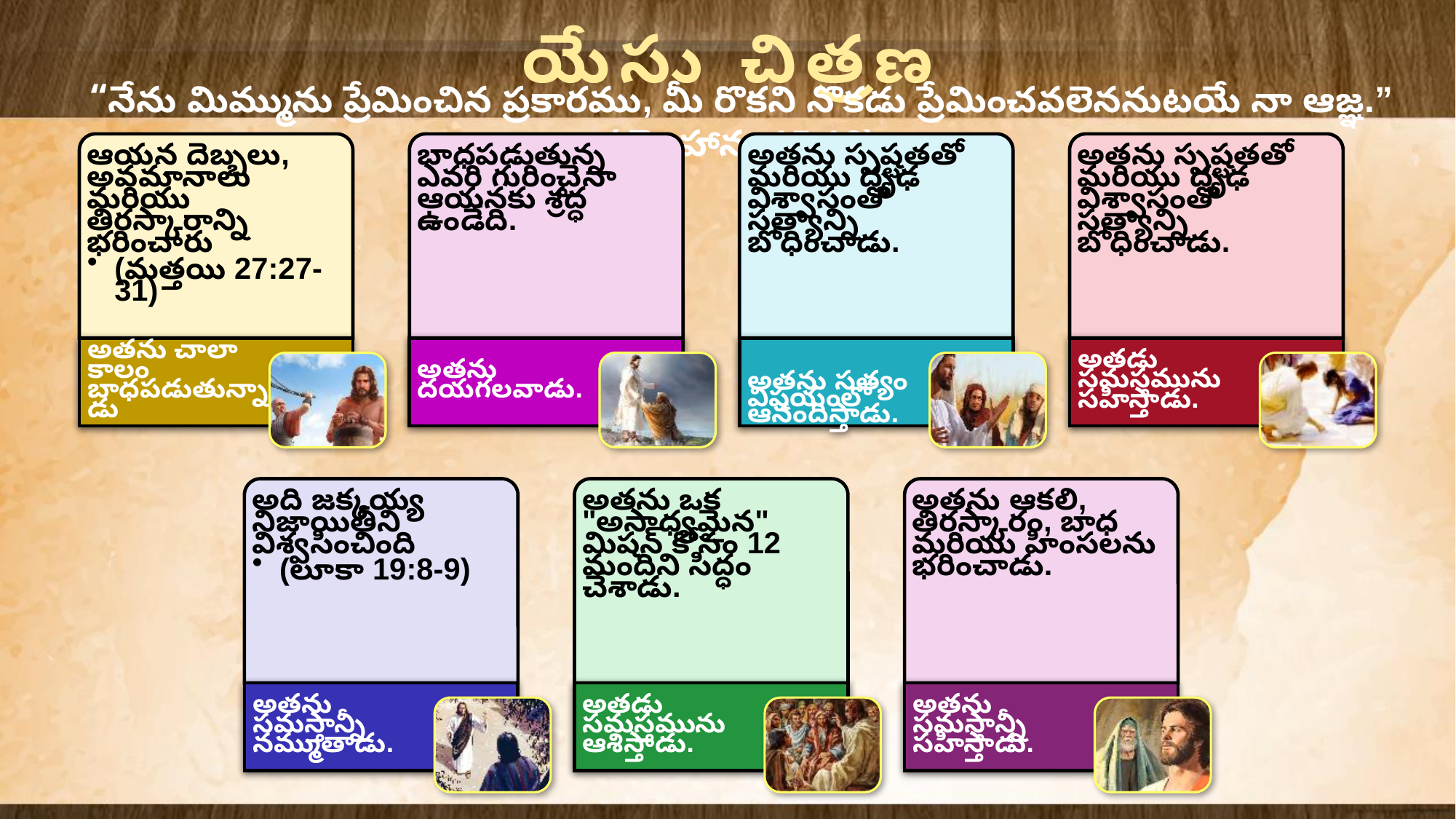

యేసు చిత్రణ
“నేను మిమ్మును ప్రేమించిన ప్రకారము, మీ రొకని నొకడు ప్రేమించవలెననుటయే నా ఆజ్ఞ.” (యోహాను 15:12)
ఆయన దెబ్బలు, అవమానాలు మరియు తిరస్కారాన్ని భరించారు
(మత్తయి 27:27-31)
అతను చాలా కాలం బాధపడుతున్నాడు
బాధపడుతున్న ఎవరి గురించైనా ఆయనకు శ్రద్ధ ఉండేది.
అతను దయగలవాడు.
అతను స్పష్టతతో మరియు దృఢ విశ్వాసంతో సత్యాన్ని బోధించాడు.
అతను సత్యం విషయంలో ఆనందిస్తాడు.
అతను స్పష్టతతో మరియు దృఢ విశ్వాసంతో సత్యాన్ని బోధించాడు.
అతడు సమస్తమును సహిస్తాడు.
అది జక్కయ్య నిజాయితీని విశ్వసించింది
(లూకా 19:8-9)
అతను సమస్తాన్నీ నమ్ముతాడు.
అతను ఒక "అసాధ్యమైన" మిషన్ కోసం 12 మందిని సిద్ధం చేశాడు.
అతడు సమస్తమును ఆశిస్తాడు.
అతను ఆకలి, తిరస్కారం, బాధ మరియు హింసలను భరించాడు.
అతను సమస్తాన్నీ సహిస్తాడు.